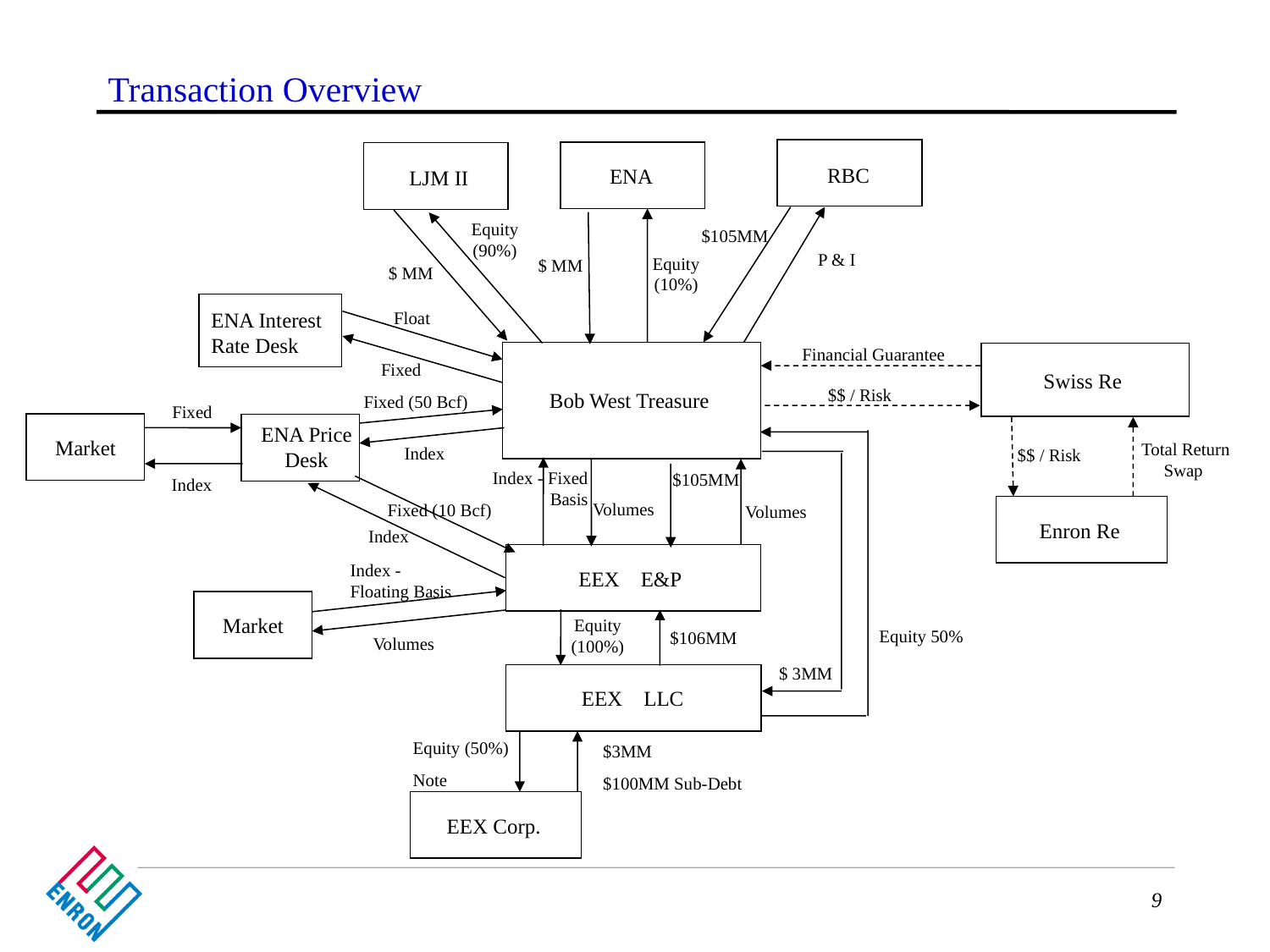

# Transaction Overview

RBC
ENA
LJM II

Equity (90%)

$105MM
P & I
Equity (10%)
$ MM
$ MM

ENA Interest Rate Desk
Float

Financial Guarantee

Swiss Re
Fixed

$$ / Risk
Bob West Treasure
Fixed (50 Bcf)
Fixed

Market

ENA Price Desk

Total Return Swap

Index
$$ / Risk

Index - Fixed Basis
$105MM

Index

Volumes
Fixed (10 Bcf)
Volumes

Enron Re
Index

EEX    E&P
Index - Floating Basis

Market
Equity (100%)

Equity 50%
$106MM
Volumes
$ 3MM

EEX    LLC

Equity (50%)
Note

$3MM
$100MM Sub-Debt

EEX Corp.
9